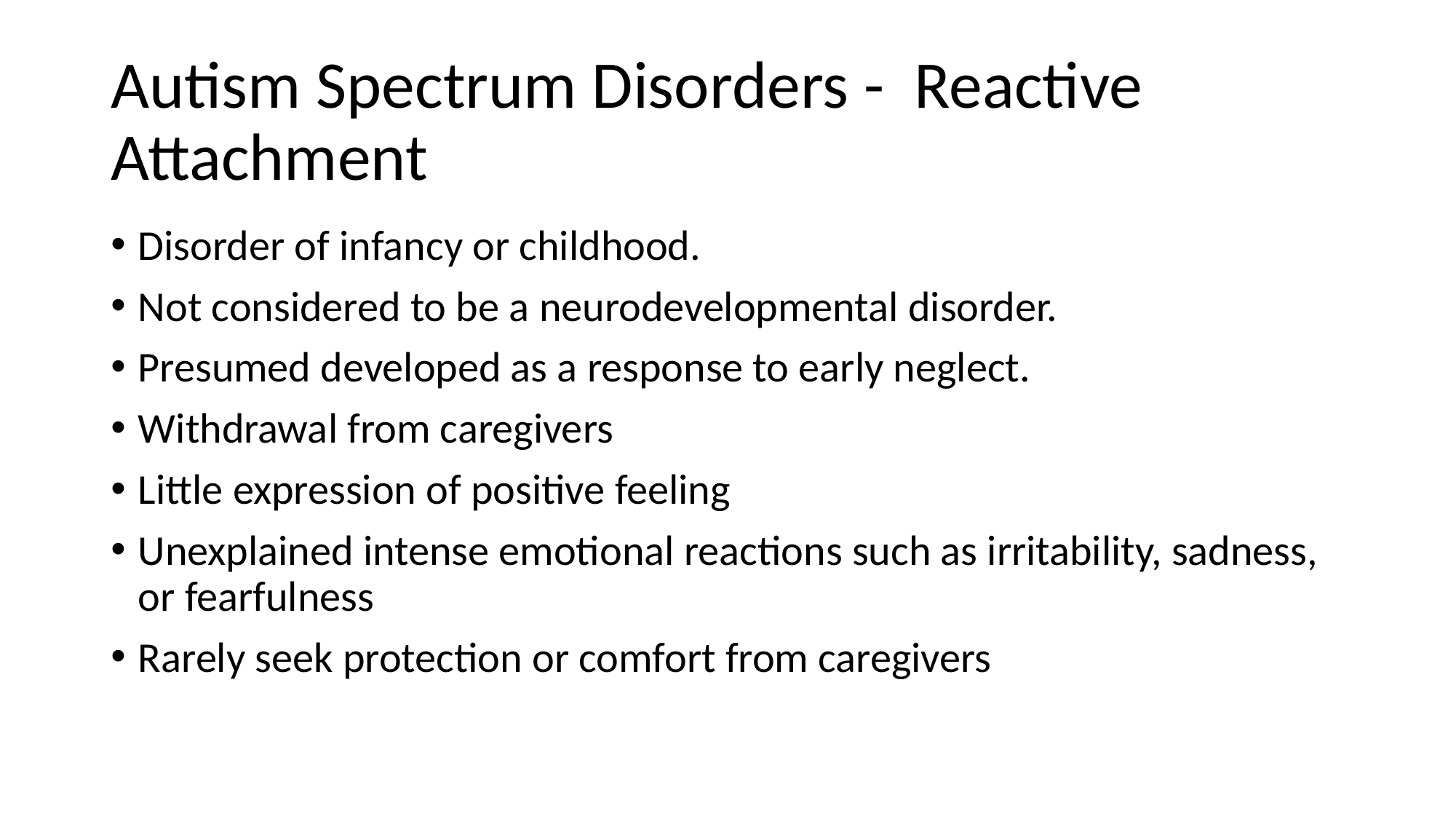

# Autism Spectrum Disorders -  Reactive Attachment
Disorder of infancy or childhood.
Not considered to be a neurodevelopmental disorder.
Presumed developed as a response to early neglect.
Withdrawal from caregivers
Little expression of positive feeling
Unexplained intense emotional reactions such as irritability, sadness, or fearfulness
Rarely seek protection or comfort from caregivers